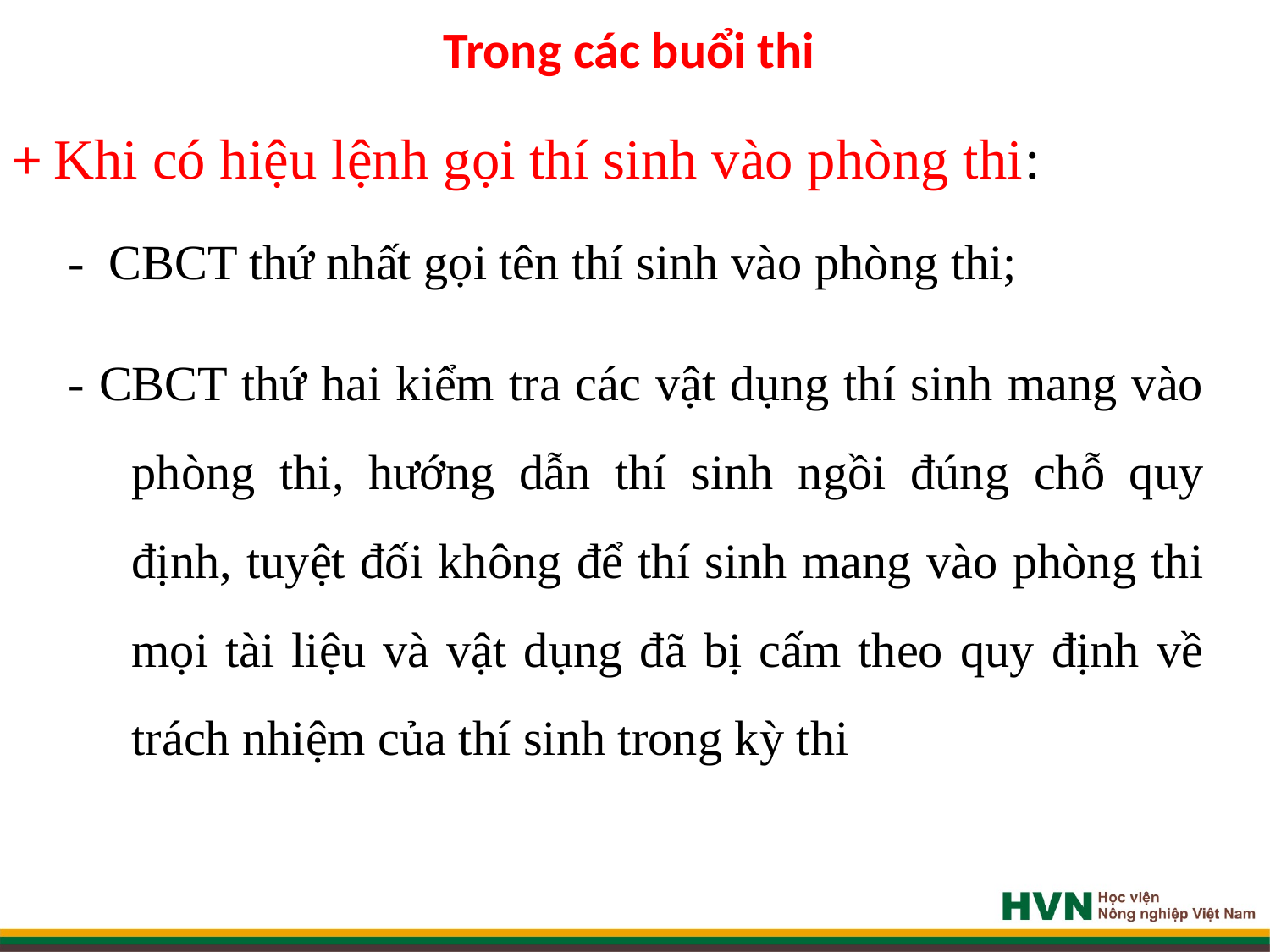

# Trong các buổi thi
+ Khi có hiệu lệnh gọi thí sinh vào phòng thi:
-  CBCT thứ nhất gọi tên thí sinh vào phòng thi;
- CBCT thứ hai kiểm tra các vật dụng thí sinh mang vào phòng thi, hướng dẫn thí sinh ngồi đúng chỗ quy định, tuyệt đối không để thí sinh mang vào phòng thi mọi tài liệu và vật dụng đã bị cấm theo quy định về trách nhiệm của thí sinh trong kỳ thi